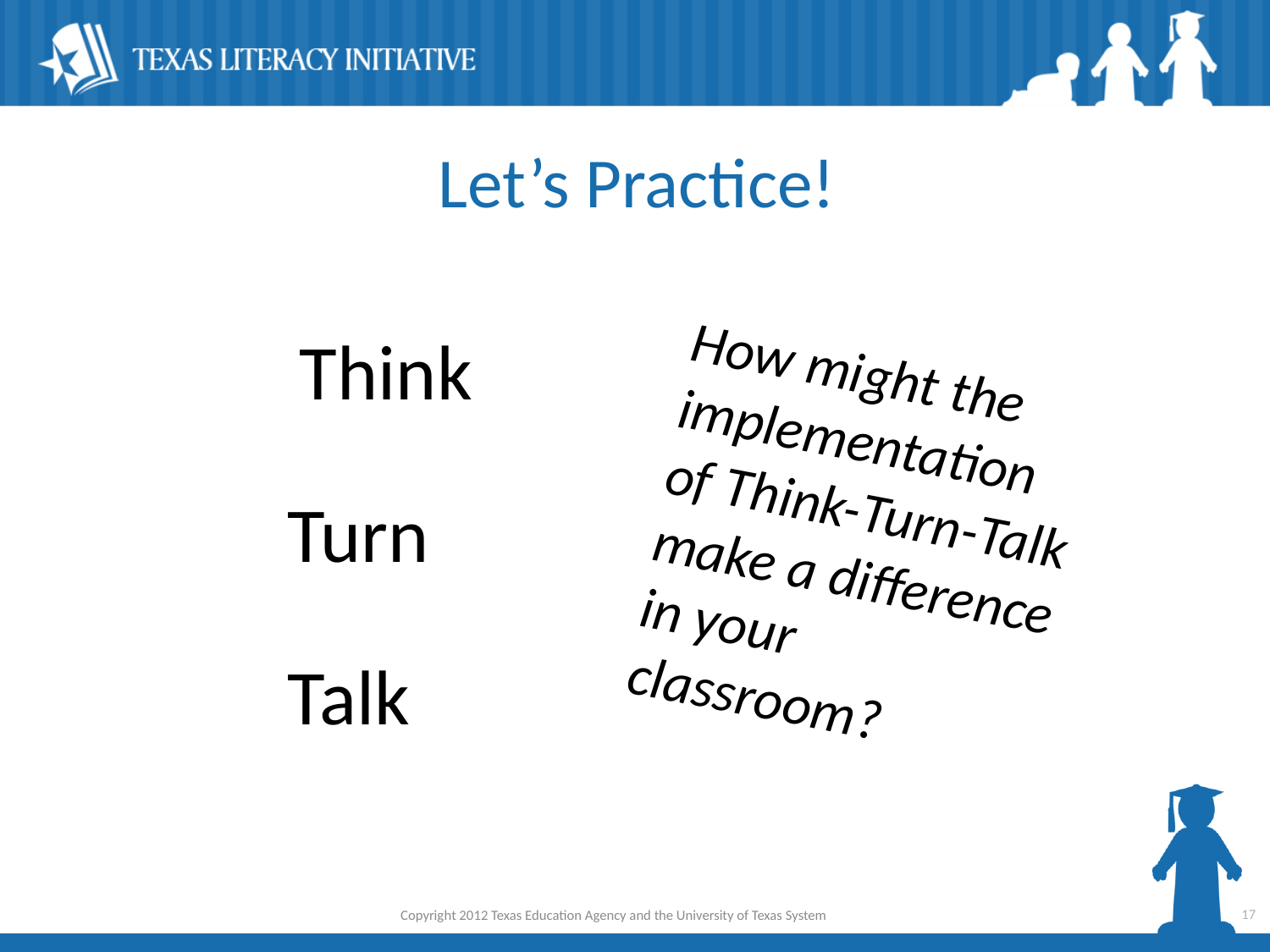

# Let’s Practice!

   Think

   Turn

   Talk

How might the implementation of Think-Turn-Talk make a difference in your classroom?

17
Copyright 2012 Texas Education Agency and the University of Texas System